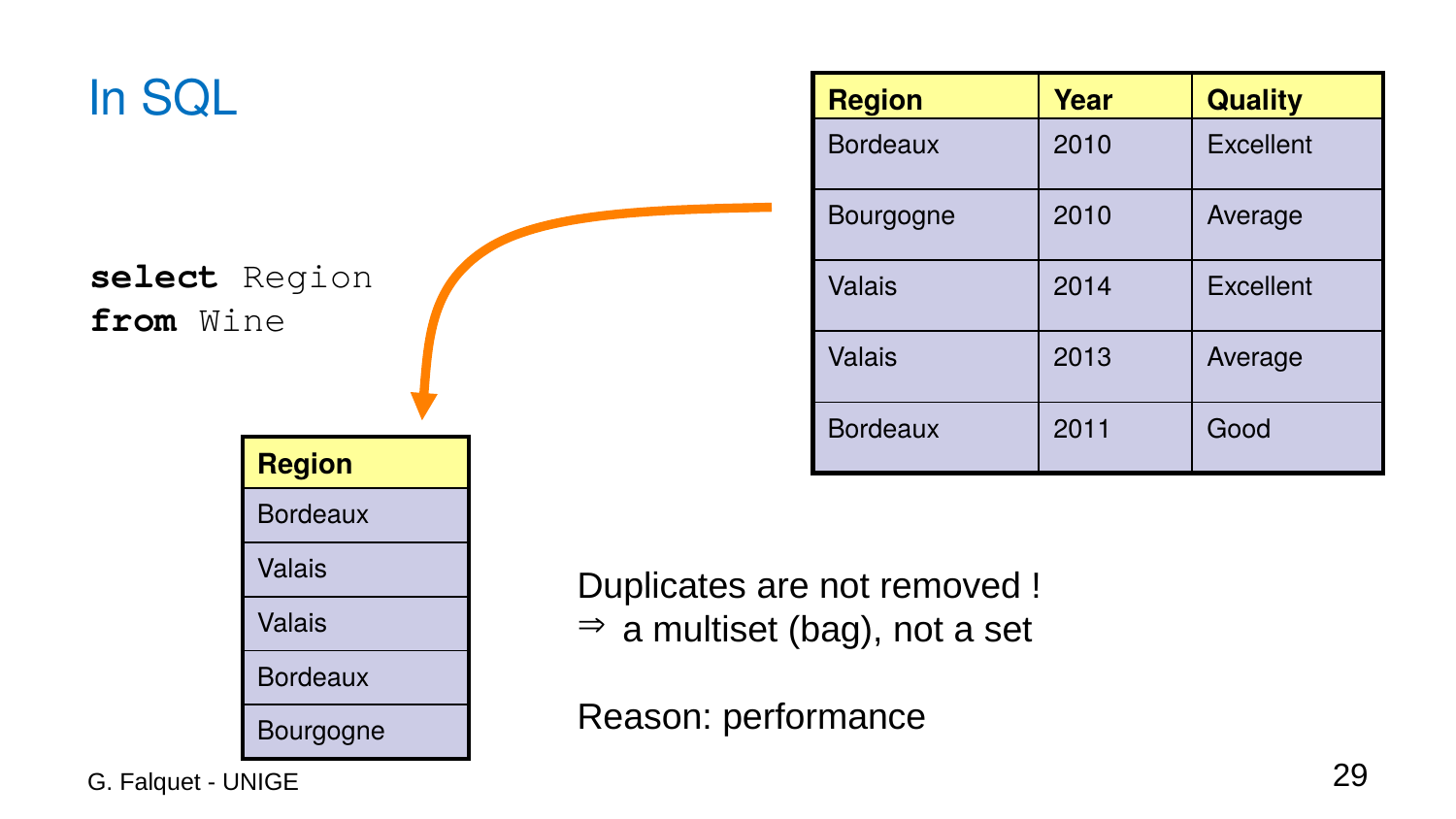

# In SQL
| Region | Year | Quality |
| --- | --- | --- |
| Bordeaux | 2010 | Excellent |
| Bourgogne | 2010 | Average |
| Valais | 2014 | Excellent |
| Valais | 2013 | Average |
| Bordeaux | 2011 | Good |

select Region
from Wine
| Region |
| --- |
| Bordeaux |
| Valais |
| Valais |
| Bordeaux |
| Bourgogne |
Duplicates are not removed !
a multiset (bag), not a set

Reason: performance
G. Falquet - UNIGE
29